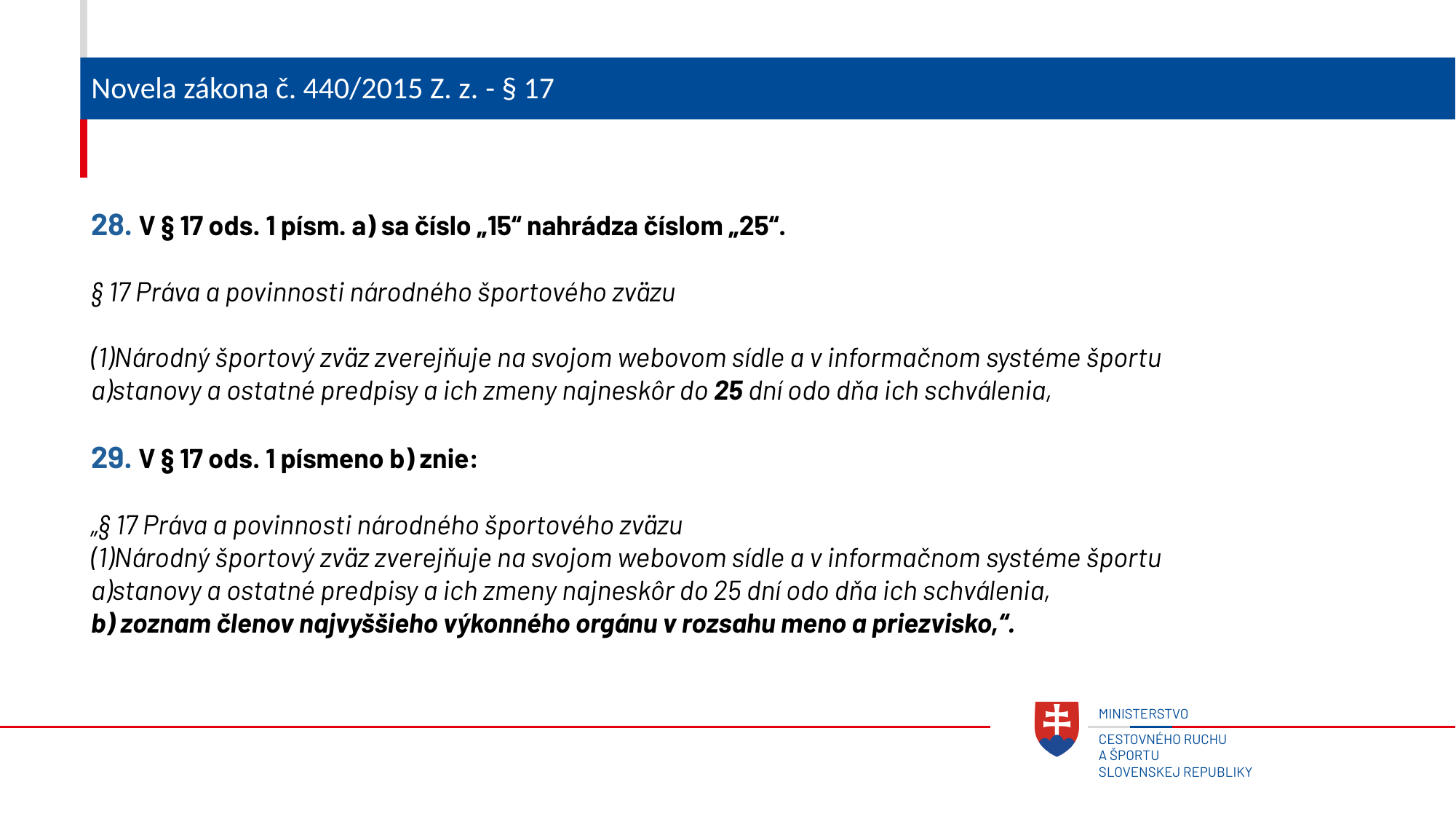

# Novela zákona č. 440/2015 Z. z. - § 17

28. V § 17 ods. 1 písm. a) sa číslo „15“ nahrádza číslom „25“.

§ 17 Práva a povinnosti národného športového zväzu

(1)Národný športový zväz zverejňuje na svojom webovom sídle a v informačnom systéme športu
a)stanovy a ostatné predpisy a ich zmeny najneskôr do 25 dní odo dňa ich schválenia,

29. V § 17 ods. 1 písmeno b) znie:

„§ 17 Práva a povinnosti národného športového zväzu
(1)Národný športový zväz zverejňuje na svojom webovom sídle a v informačnom systéme športu
a)stanovy a ostatné predpisy a ich zmeny najneskôr do 25 dní odo dňa ich schválenia,
b) zoznam členov najvyššieho výkonného orgánu v rozsahu meno a priezvisko,“.